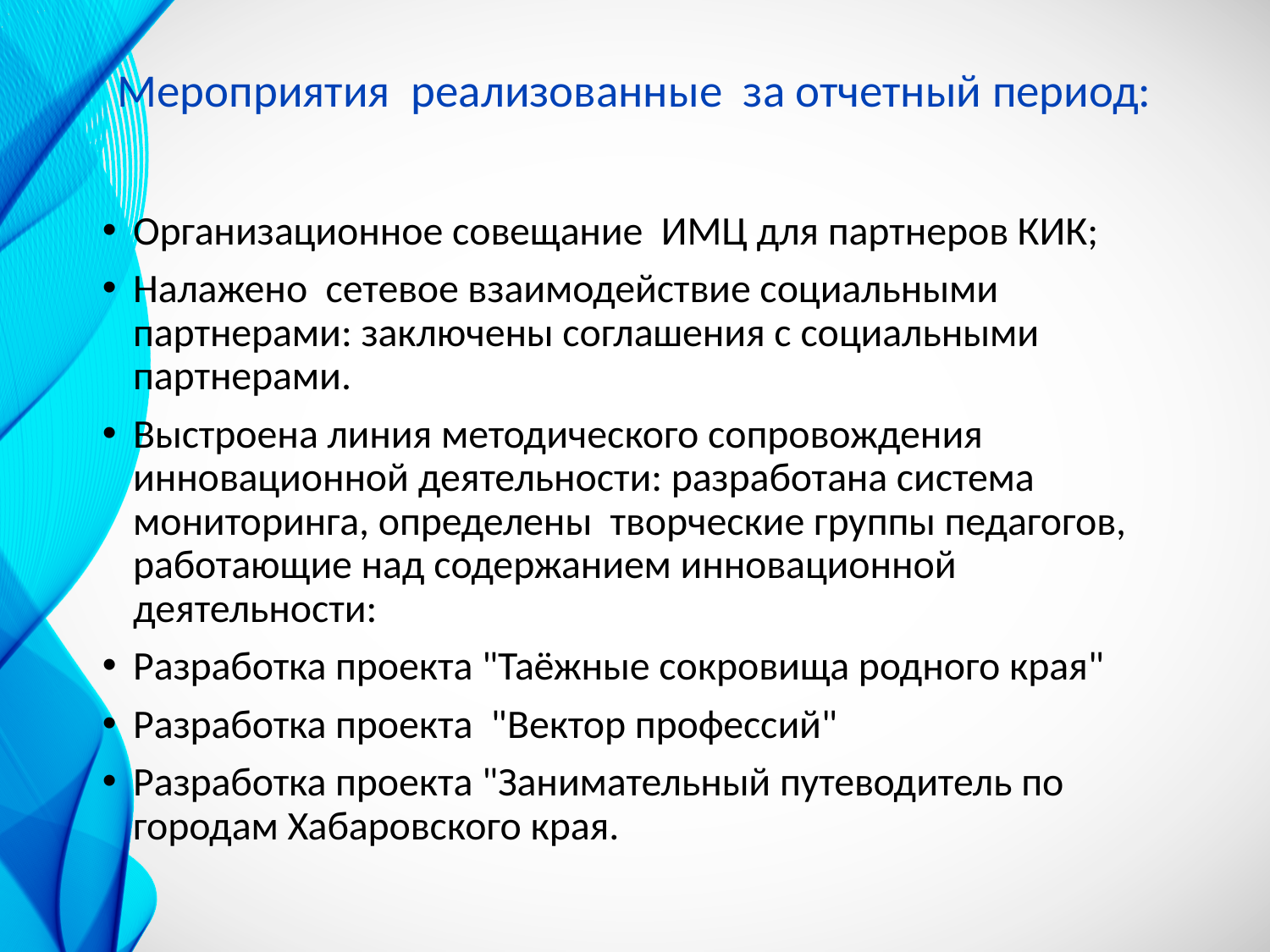

# Мероприятия  реализованные  за отчетный период:
Организационное совещание  ИМЦ для партнеров КИК;
Налажено  сетевое взаимодействие социальными партнерами: заключены соглашения с социальными партнерами.
Выстроена линия методического сопровождения инновационной деятельности: разработана система мониторинга, определены  творческие группы педагогов, работающие над содержанием инновационной деятельности:
Разработка проекта "Таёжные сокровища родного края"
Разработка проекта  "Вектор профессий"
Разработка проекта "Занимательный путеводитель по городам Хабаровского края.